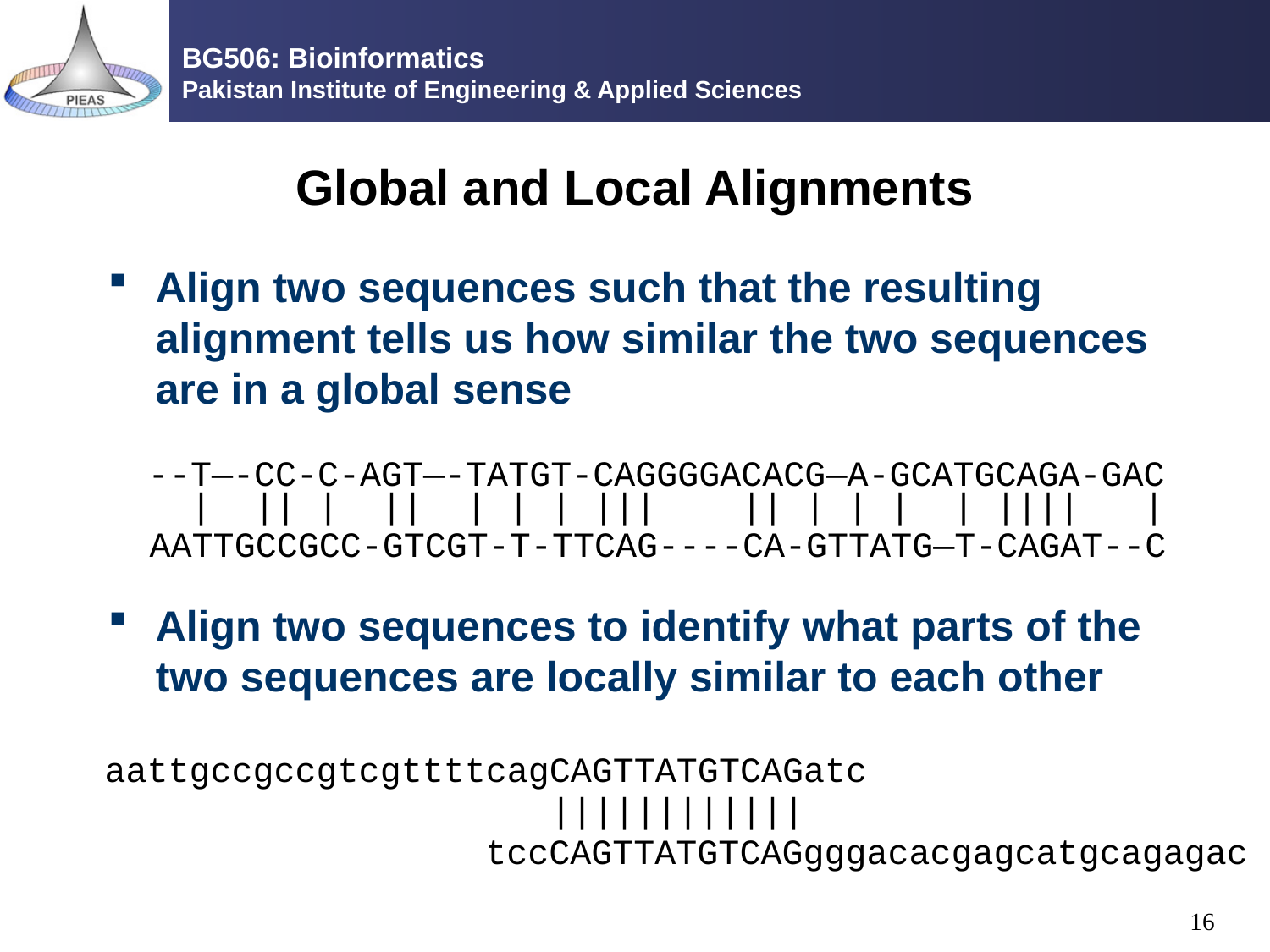

# Global and Local Alignments
Align two sequences such that the resulting alignment tells us how similar the two sequences are in a global sense

Align two sequences to identify what parts of the two sequences are locally similar to each other
    --T—-CC-C-AGT—-TATGT-CAGGGGACACG—A-GCATGCAGA-GAC
      |  || |  ||  | | | |||    || | | |  | ||||   |
    AATTGCCGCC-GTCGT-T-TTCAG----CA-GTTATG—T-CAGAT--C
aattgccgccgtcgttttcagCAGTTATGTCAGatc
                     ||||||||||||
                tccCAGTTATGTCAGgggacacgagcatgcagagac
16